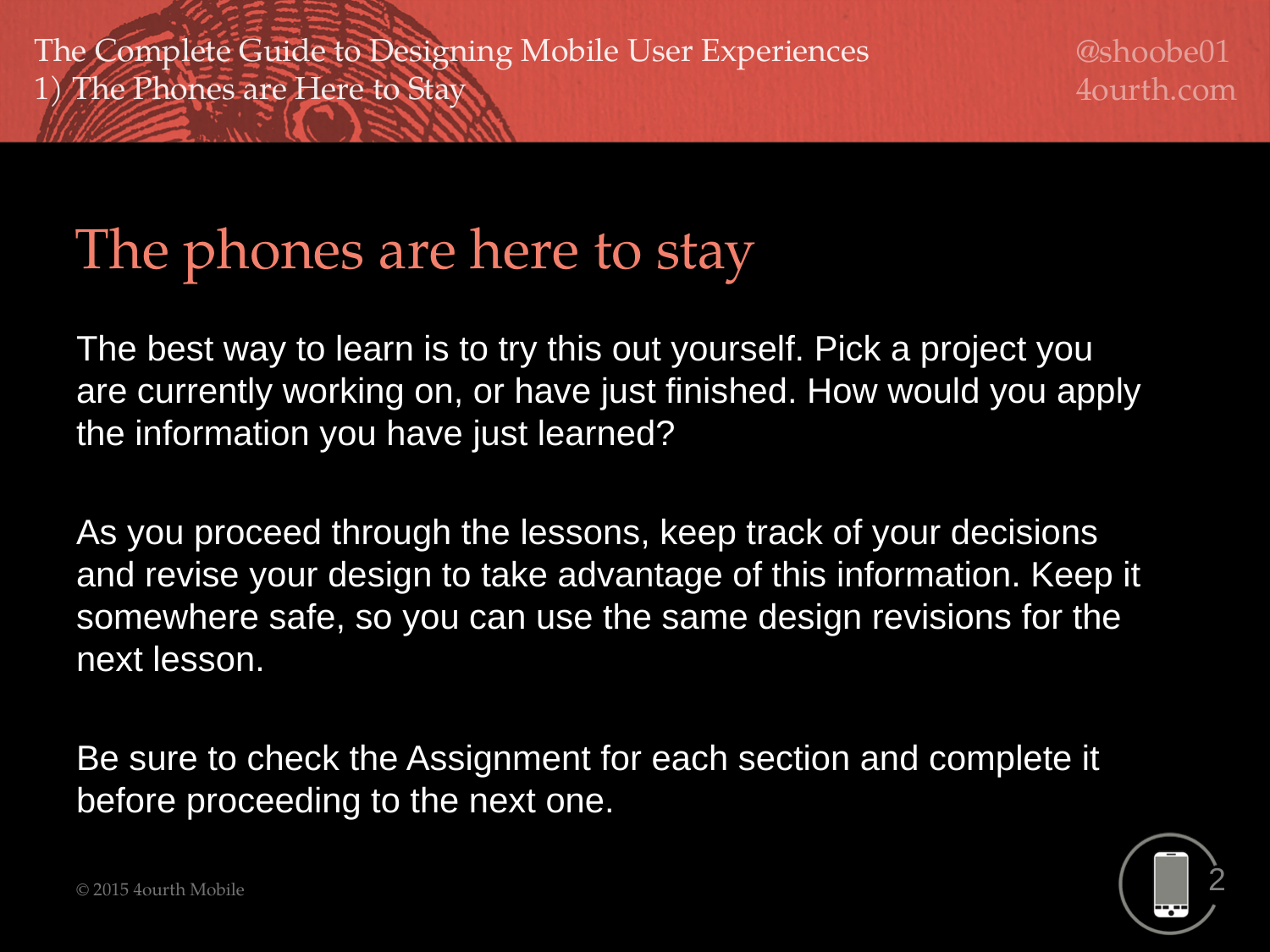

The phones are here to stay
The best way to learn is to try this out yourself. Pick a project you are currently working on, or have just finished. How would you apply the information you have just learned?

As you proceed through the lessons, keep track of your decisions and revise your design to take advantage of this information. Keep it somewhere safe, so you can use the same design revisions for the next lesson.

Be sure to check the Assignment for each section and complete it before proceeding to the next one.